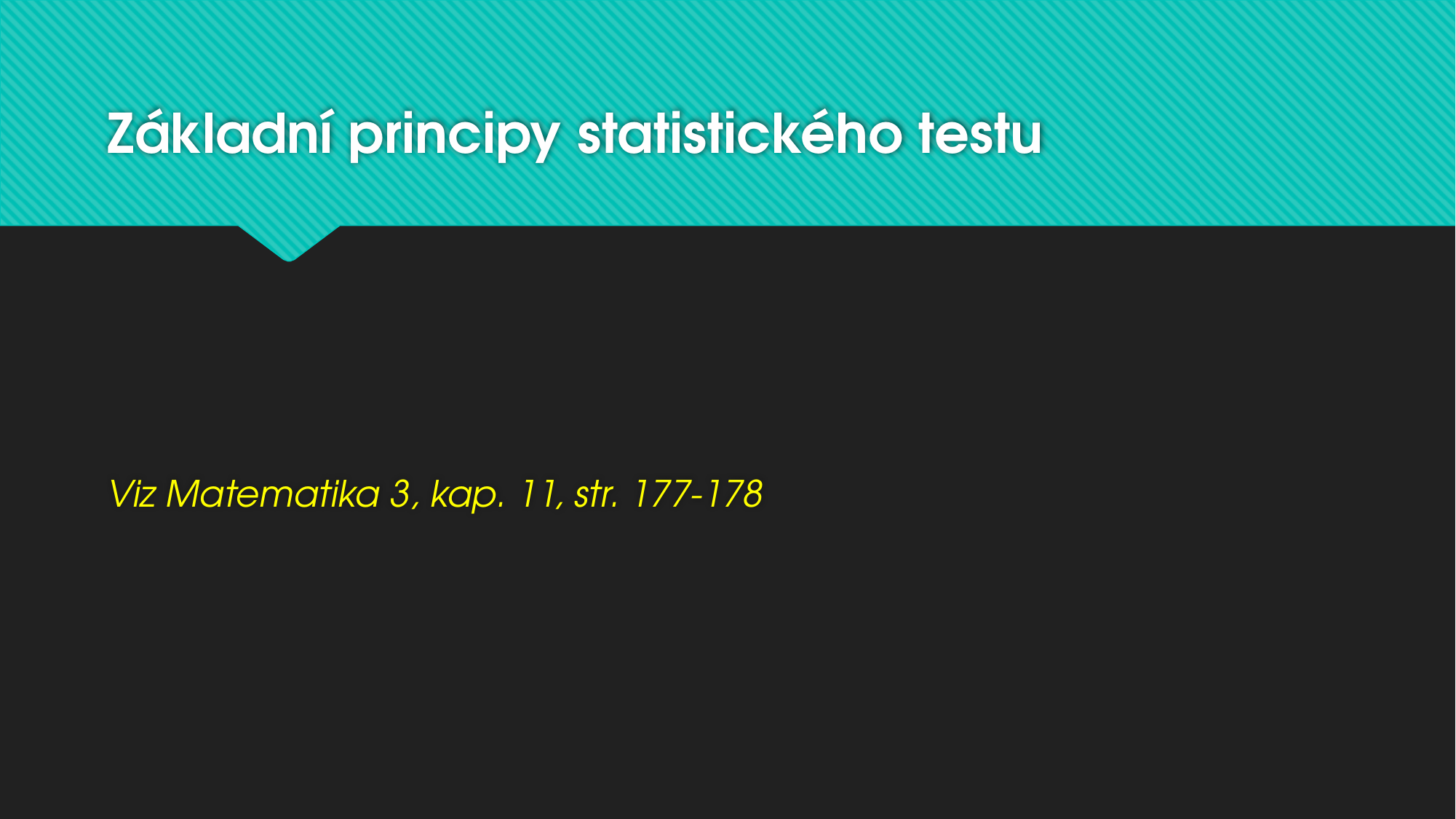

# Základní principy statistického testu
Viz Matematika 3, kap. 11, str. 177-178